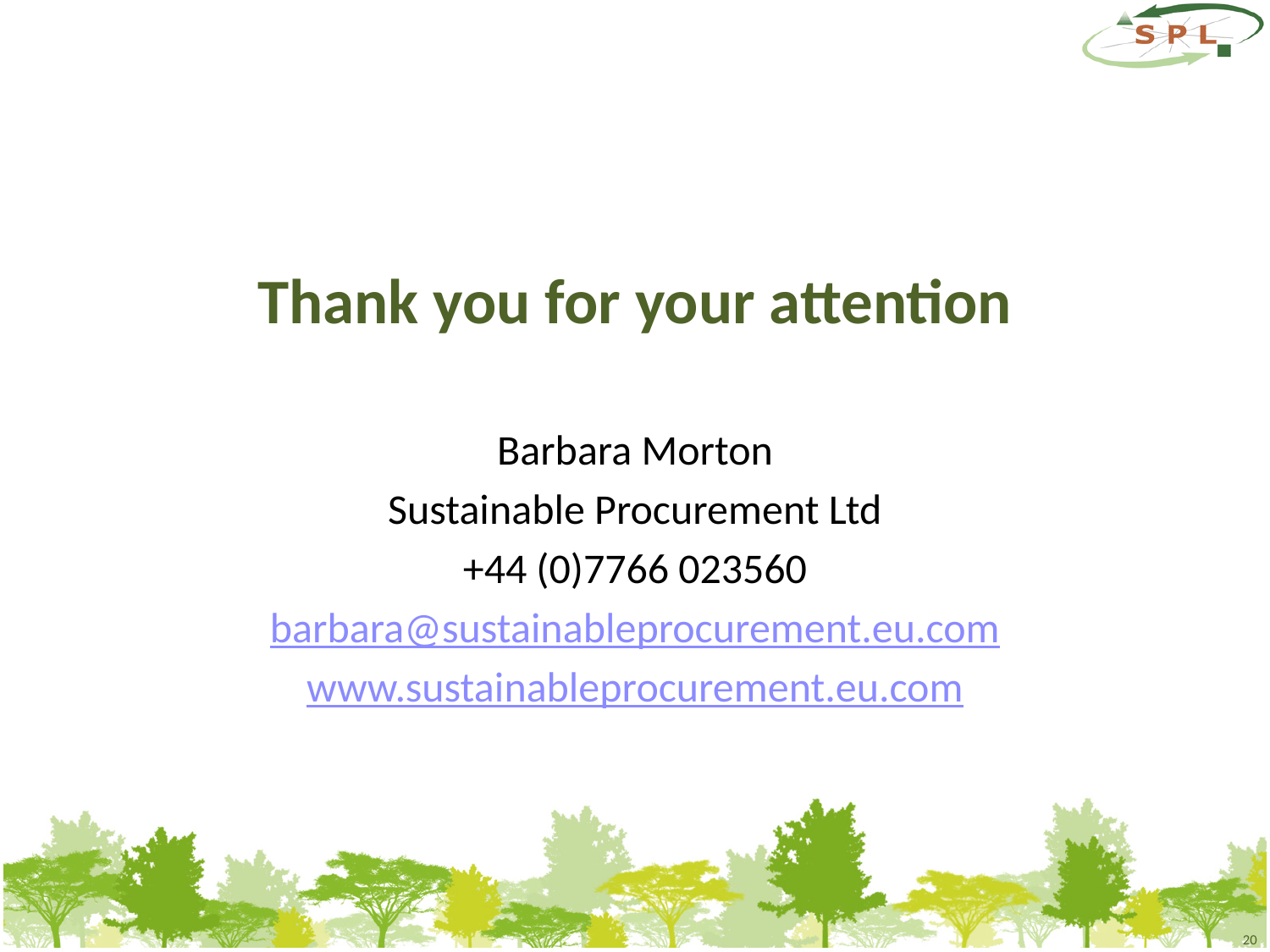

# Thank you for your attention
Barbara Morton
Sustainable Procurement Ltd
+44 (0)7766 023560
barbara@sustainableprocurement.eu.com
www.sustainableprocurement.eu.com

20